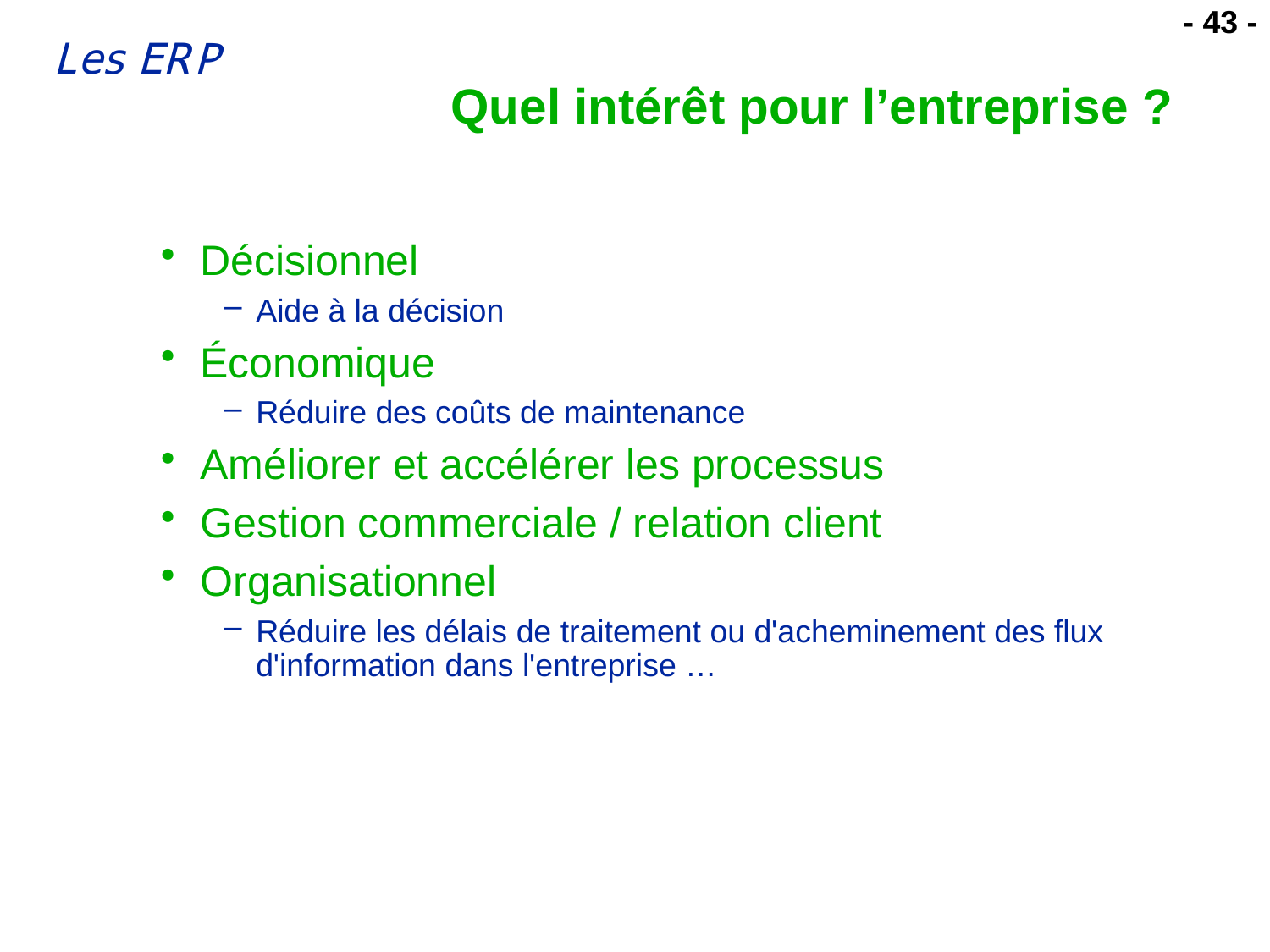

# Quel intérêt pour l’entreprise ?
Décisionnel
Aide à la décision
Économique
Réduire des coûts de maintenance
Améliorer et accélérer les processus
Gestion commerciale / relation client
Organisationnel
Réduire les délais de traitement ou d'acheminement des flux d'information dans l'entreprise …